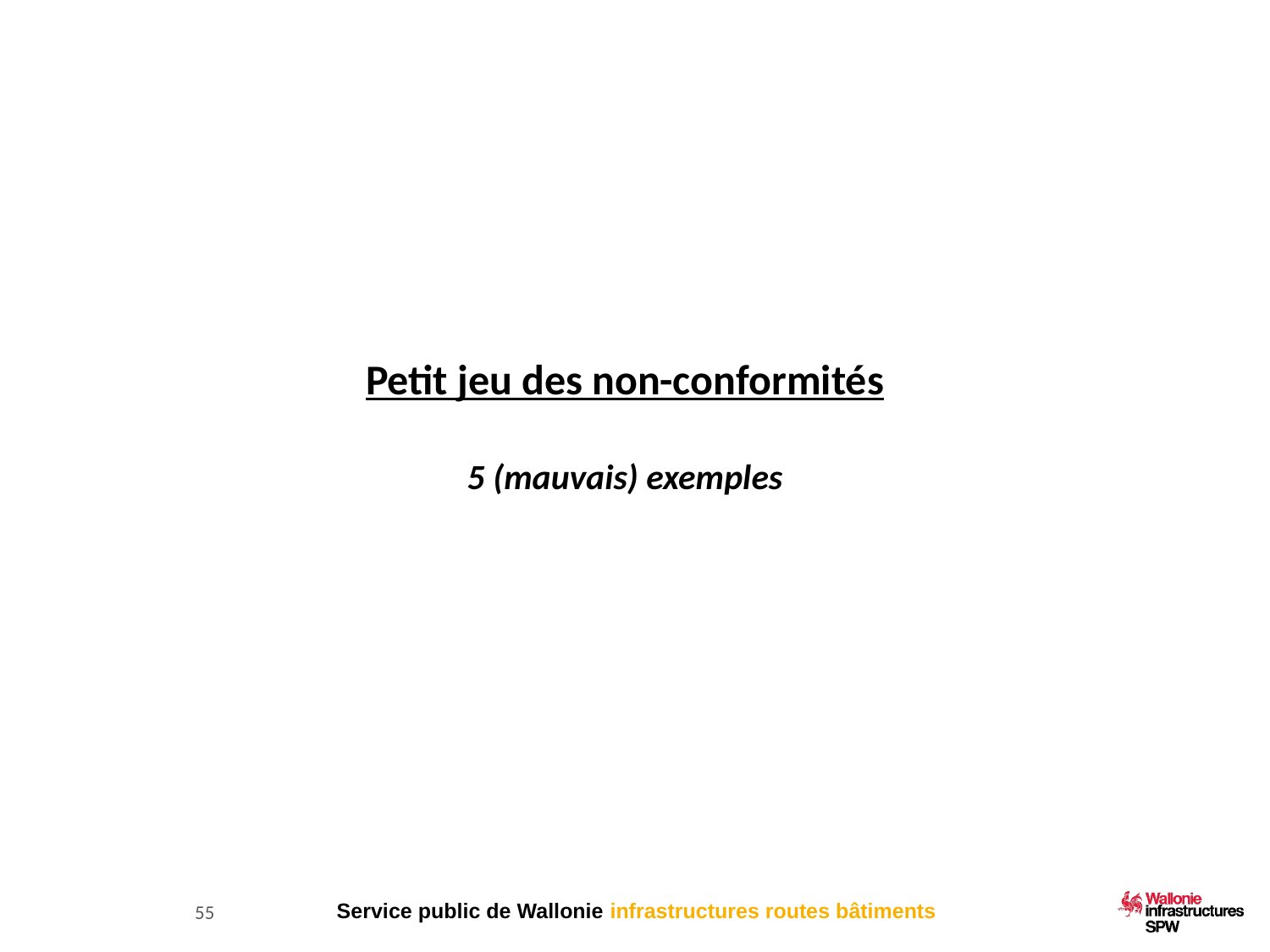

Petit jeu des non-conformités

5 (mauvais) exemples
55